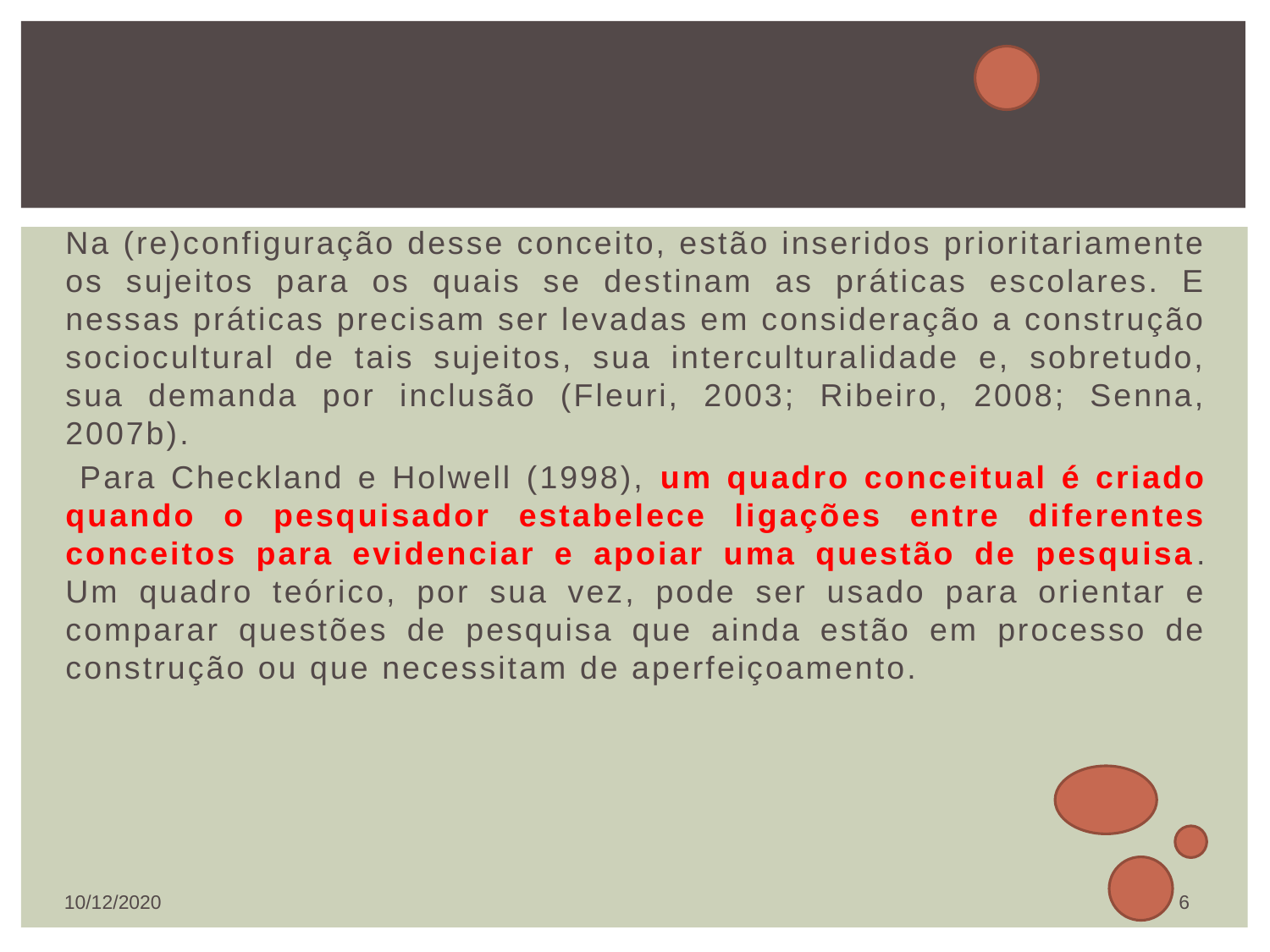

Na (re)configuração desse conceito, estão inseridos prioritariamente os sujeitos para os quais se destinam as práticas escolares. E nessas práticas precisam ser levadas em consideração a construção sociocultural de tais sujeitos, sua interculturalidade e, sobretudo, sua demanda por inclusão (Fleuri, 2003; Ribeiro, 2008; Senna, 2007b).
 Para Checkland e Holwell (1998), um quadro conceitual é criado quando o pesquisador estabelece ligações entre diferentes conceitos para evidenciar e apoiar uma questão de pesquisa. Um quadro teórico, por sua vez, pode ser usado para orientar e comparar questões de pesquisa que ainda estão em processo de construção ou que necessitam de aperfeiçoamento.

6
10/12/2020